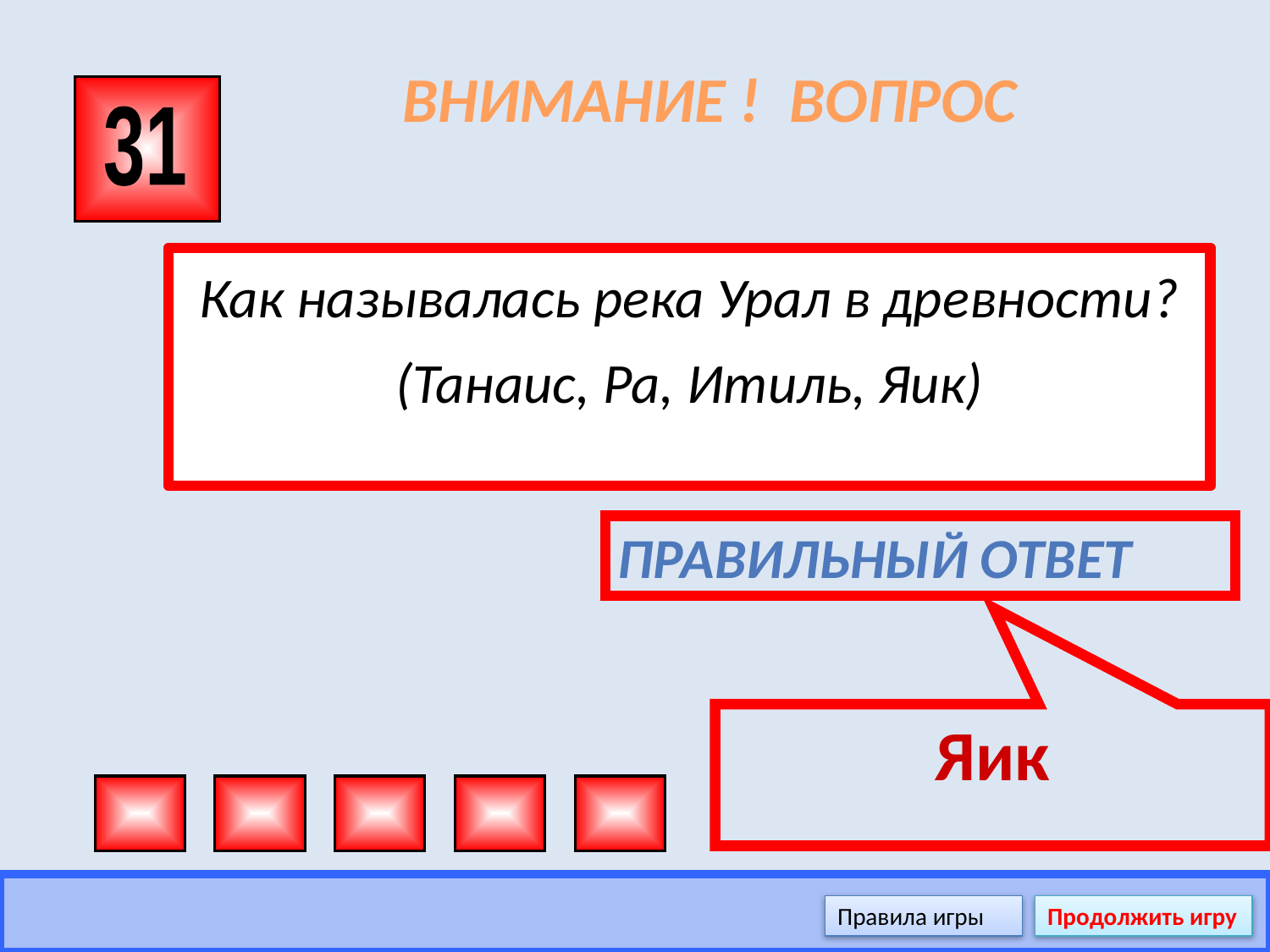

# ВНИМАНИЕ !  ВОПРОС

31
Как называлась река Урал в древности?
(Танаис, Ра, Итиль, Яик)
Правильный ответ
Яик

Правила игры
Продолжить игру